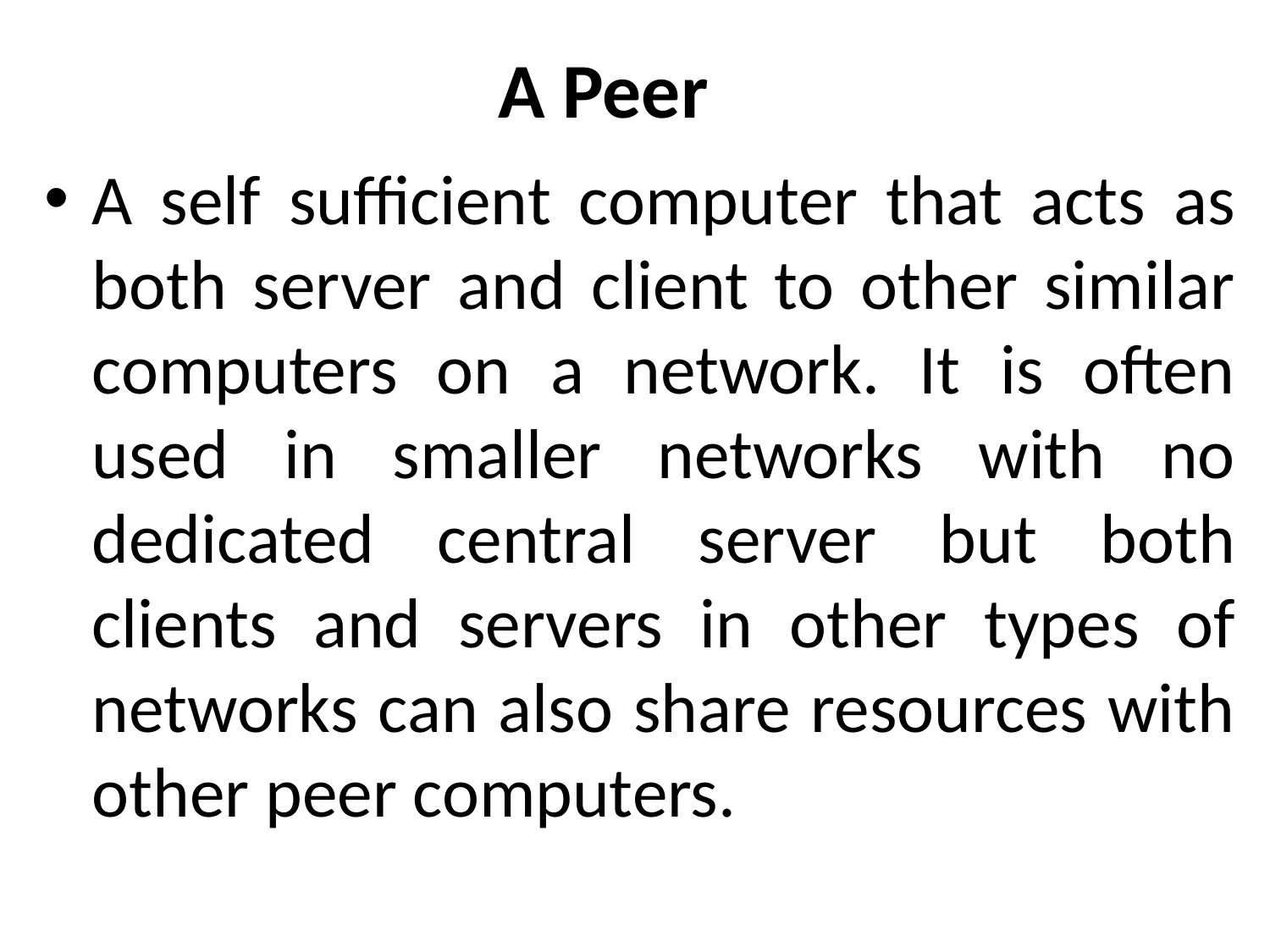

# A Peer
A self sufficient computer that acts as both server and client to other similar computers on a network. It is often used in smaller networks with no dedicated central server but both clients and servers in other types of networks can also share resources with other peer computers.